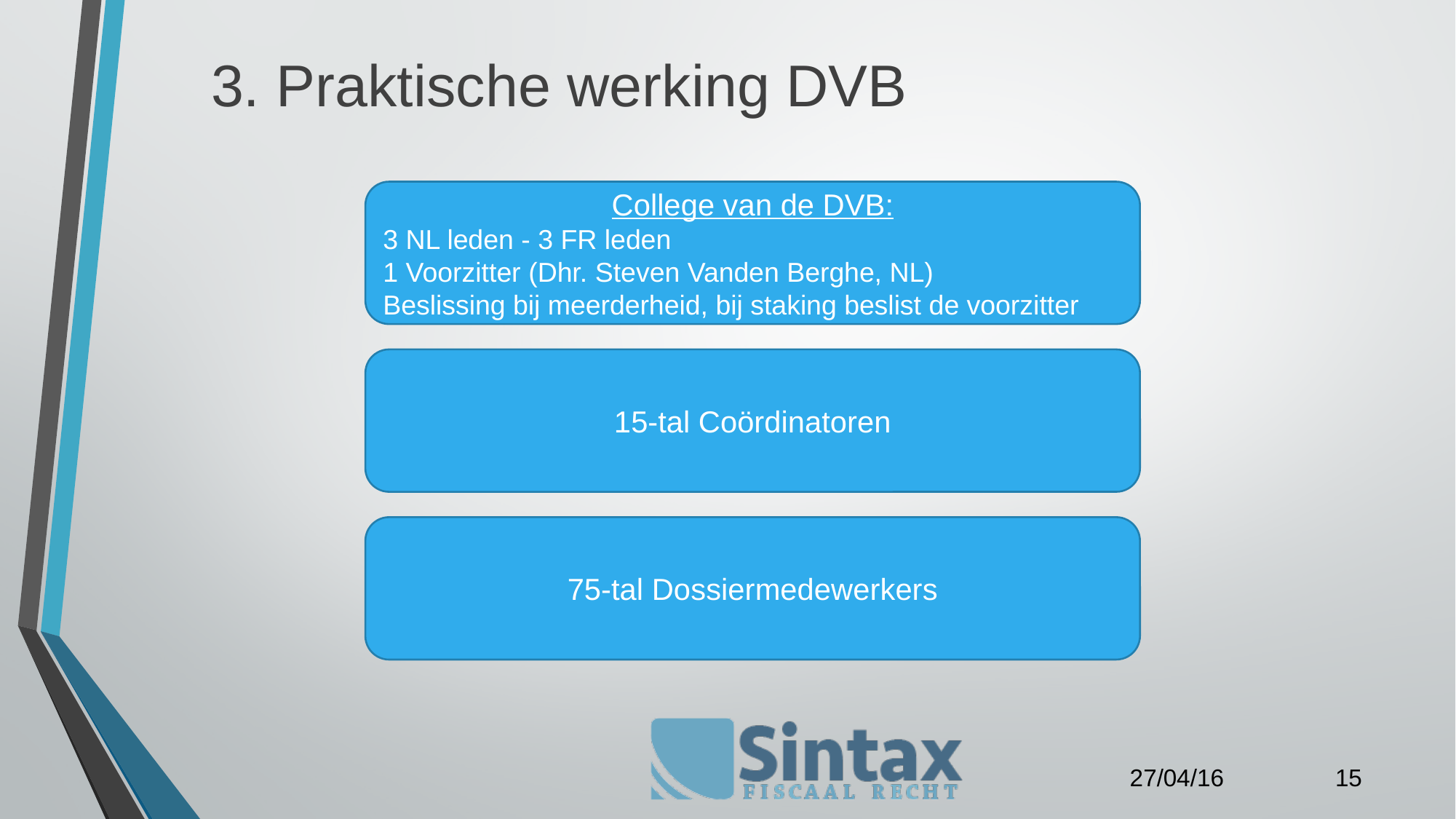

# 3. Praktische werking DVB
College van de DVB:
3 NL leden - 3 FR leden
1 Voorzitter (Dhr. Steven Vanden Berghe, NL)
Beslissing bij meerderheid, bij staking beslist de voorzitter
15-tal Coördinatoren
75-tal Dossiermedewerkers
15
27/04/16